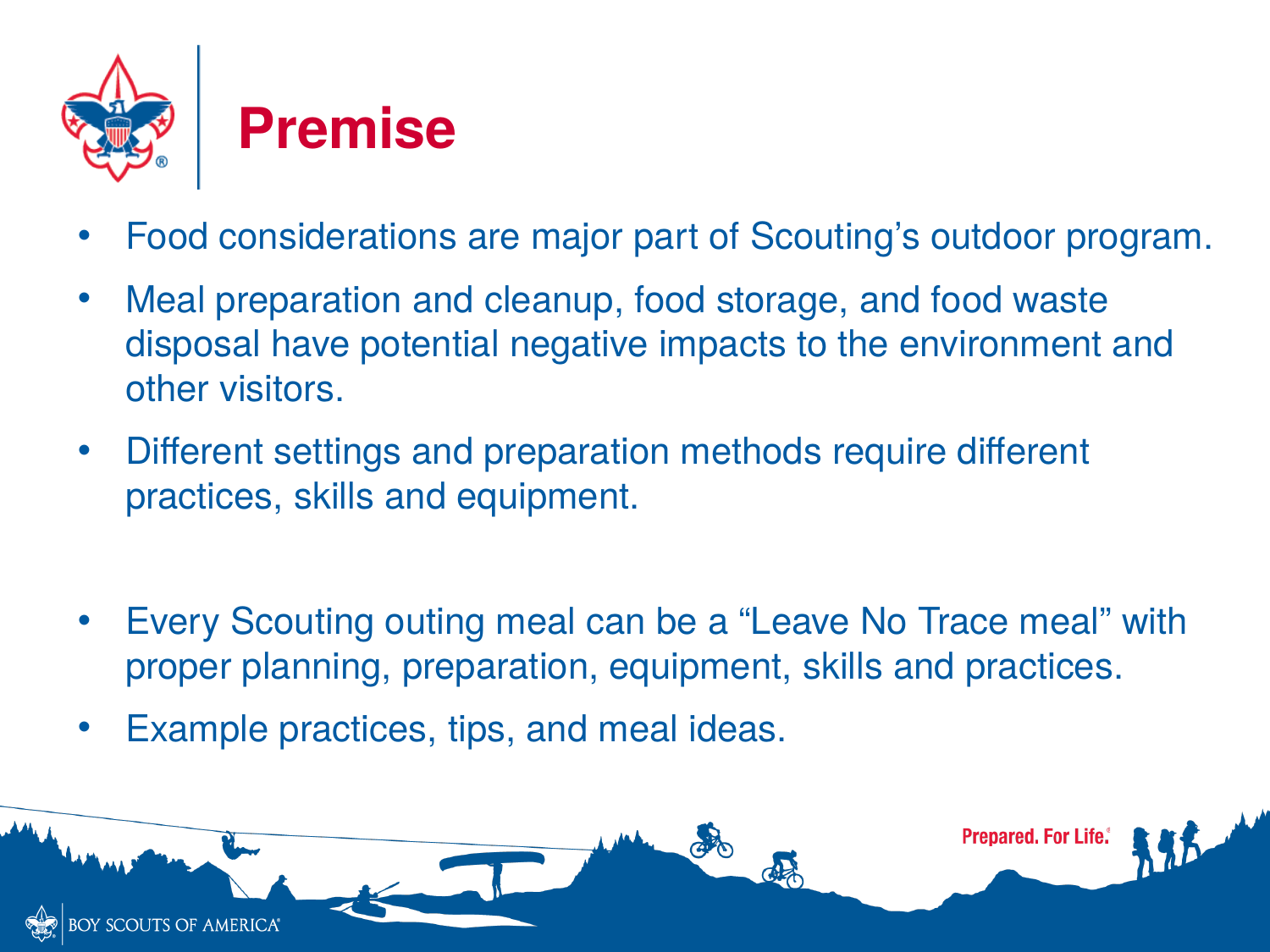

# Premise
Food considerations are major part of Scouting’s outdoor program.
Meal preparation and cleanup, food storage, and food waste disposal have potential negative impacts to the environment and other visitors.
Different settings and preparation methods require different practices, skills and equipment.

Every Scouting outing meal can be a “Leave No Trace meal” with proper planning, preparation, equipment, skills and practices.
Example practices, tips, and meal ideas.